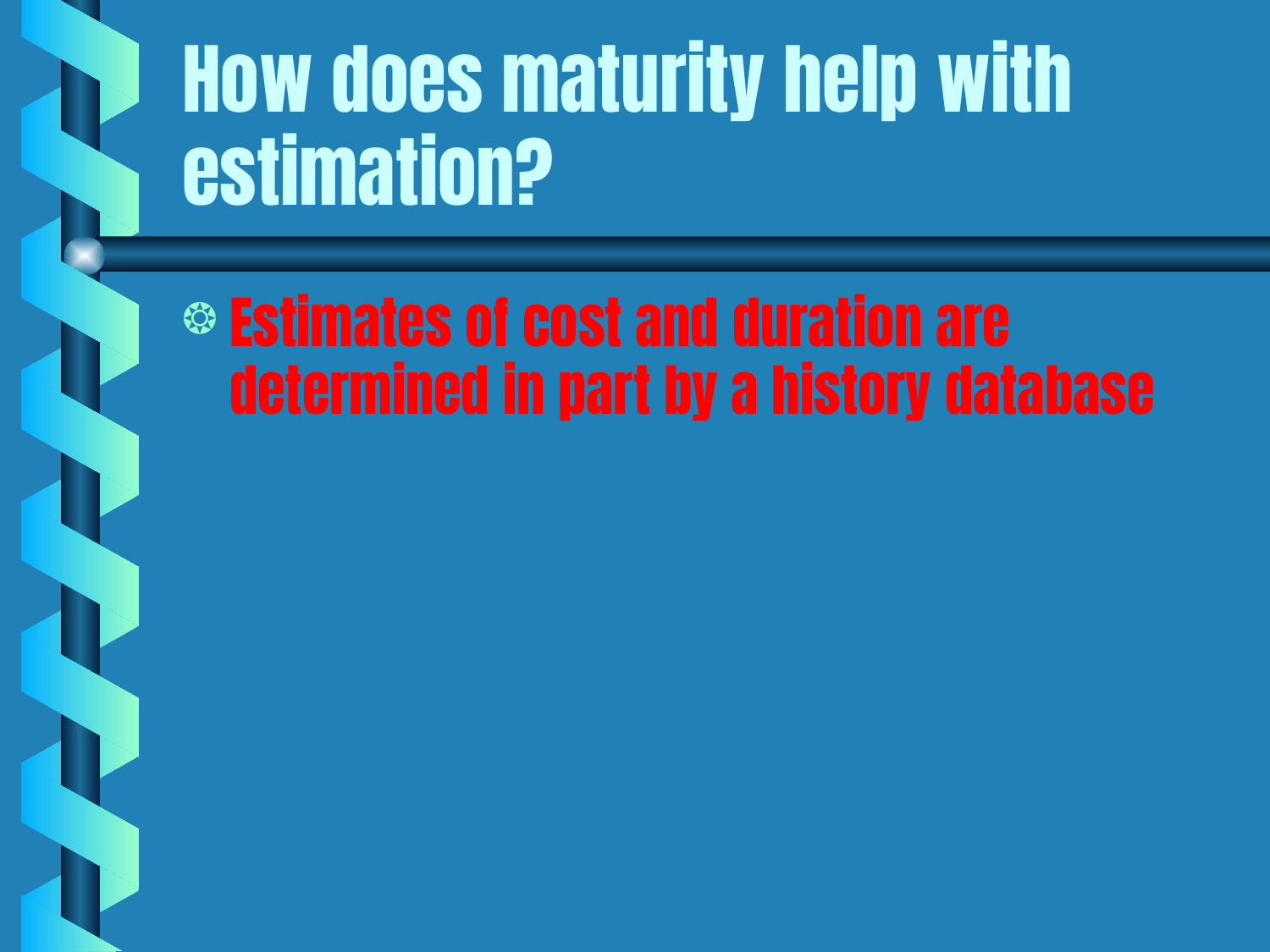

# How does maturity help with estimation?
Estimates of cost and duration are determined in part by a history database